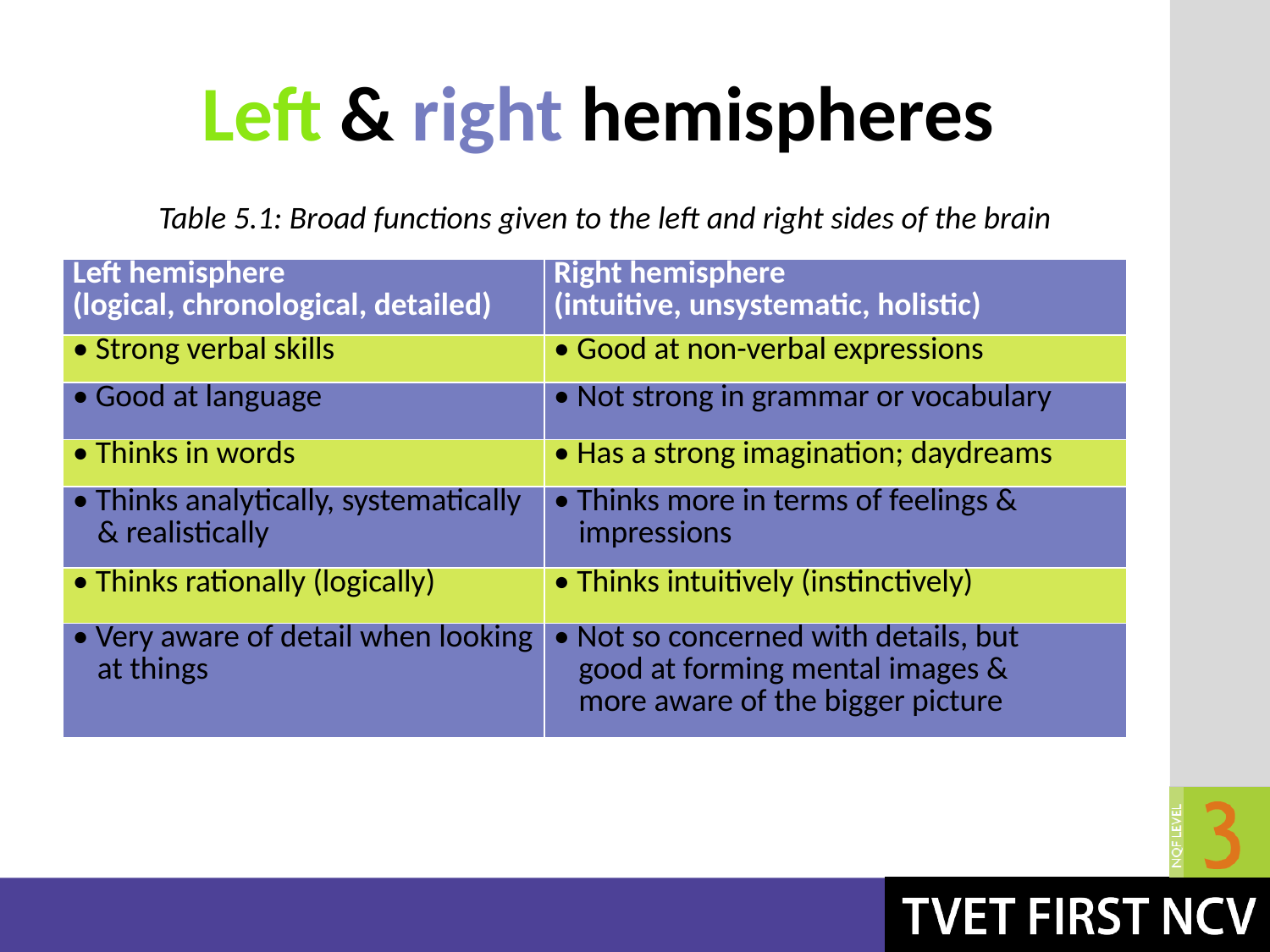

# Left & right hemispheres
Table 5.1: Broad functions given to the left and right sides of the brain
| Left hemisphere (logical, chronological, detailed) | Right hemisphere (intuitive, unsystematic, holistic) |
| --- | --- |
| • Strong verbal skills | • Good at non-verbal expressions |
| • Good at language | • Not strong in grammar or vocabulary |
| • Thinks in words | • Has a strong imagination; daydreams |
| • Thinks analytically, systematically & realistically | • Thinks more in terms of feelings & impressions |
| • Thinks rationally (logically) | • Thinks intuitively (instinctively) |
| • Very aware of detail when looking at things | • Not so concerned with details, but good at forming mental images & more aware of the bigger picture |